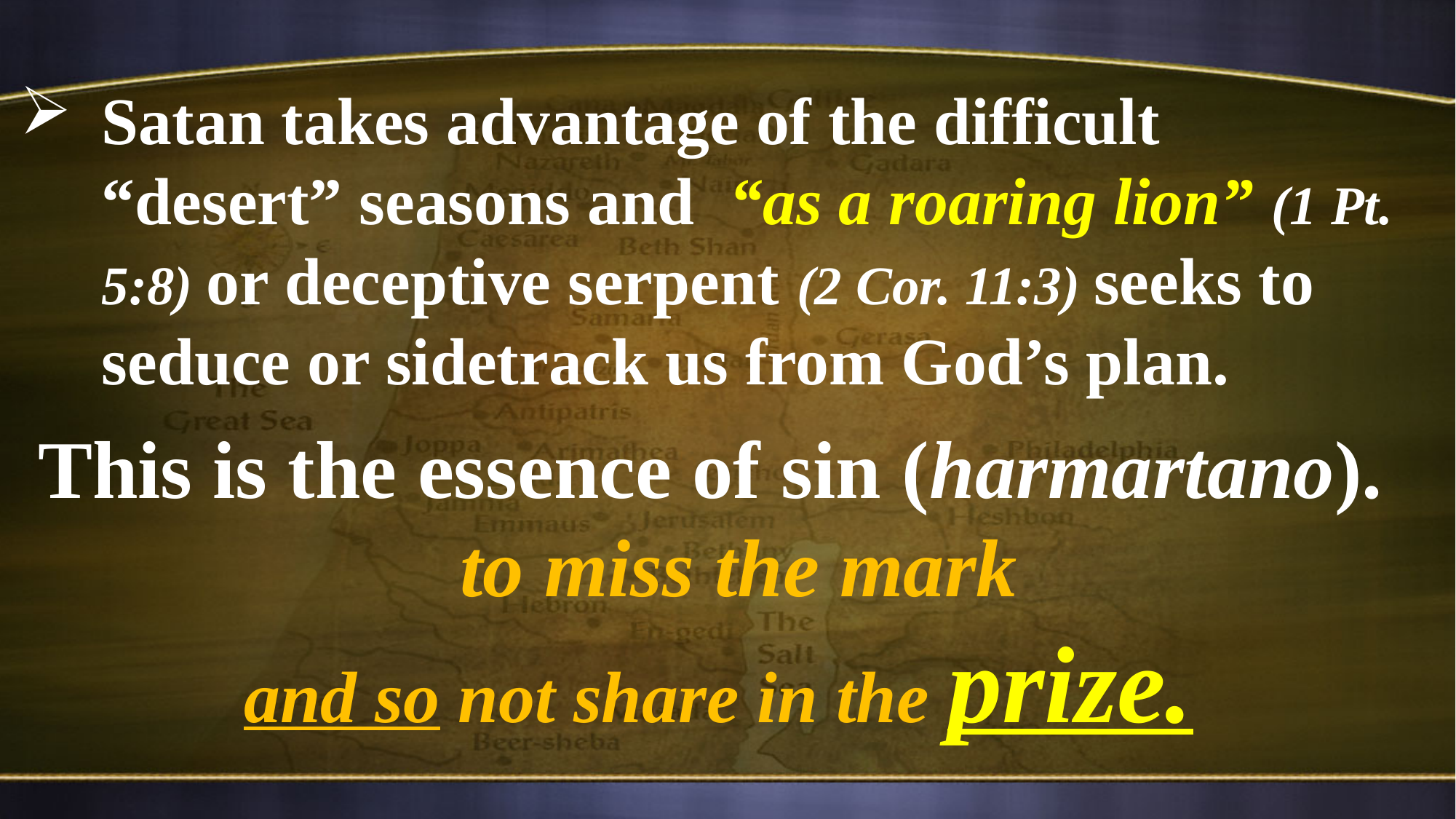

Satan takes advantage of the difficult “desert” seasons and  “as a roaring lion” (1 Pt. 5:8) or deceptive serpent (2 Cor. 11:3) seeks to seduce or sidetrack us from God’s plan.
 This is the essence of sin (harmartano).
   to miss the mark
and so not share in the prize.